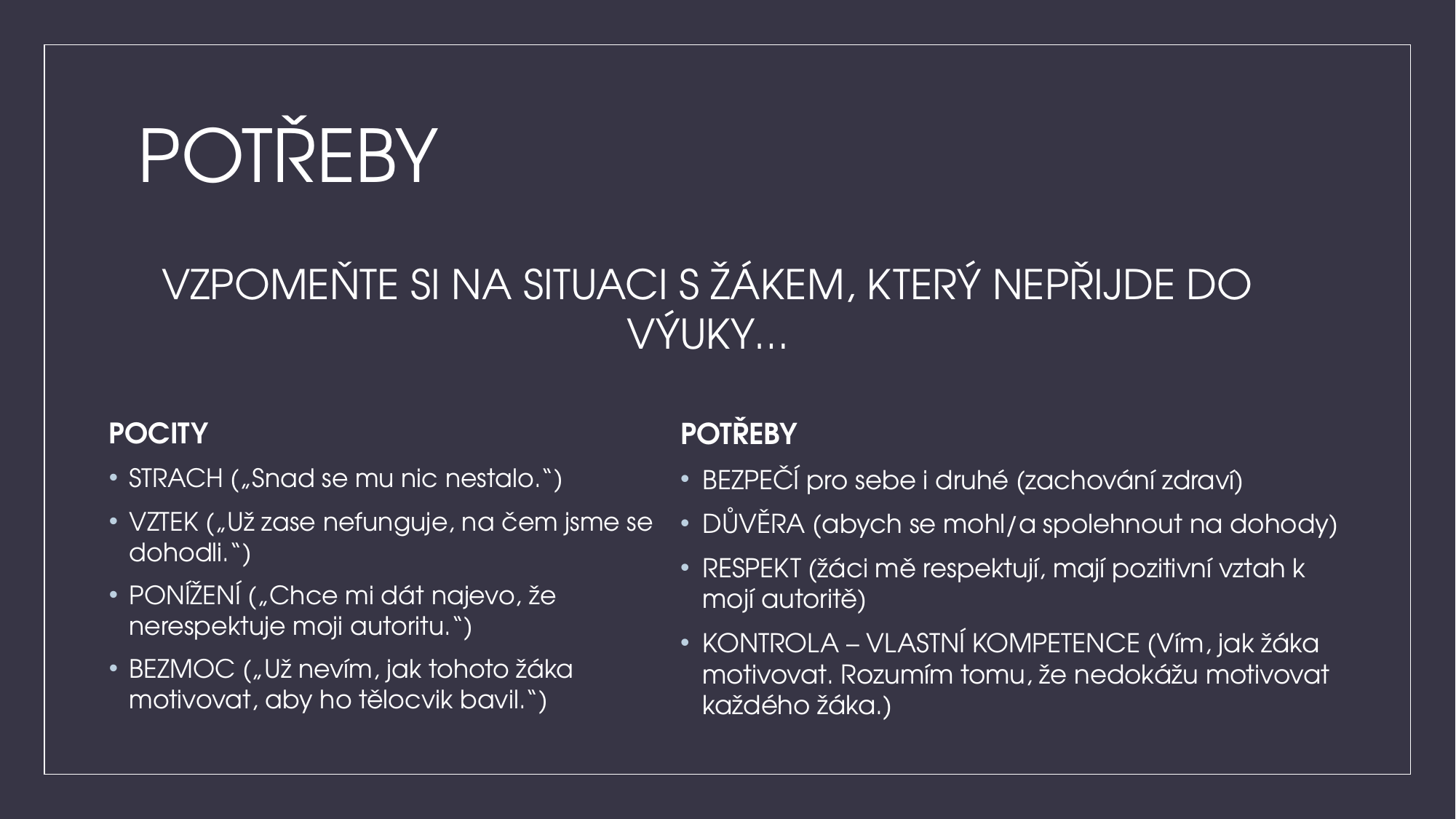

# POTŘEBY

VZPOMEŇTE SI NA SITUACI S ŽÁKEM, KTERÝ NEPŘIJDE DO VÝUKY…

POCITY
STRACH („Snad se mu nic nestalo.“)
VZTEK („Už zase nefunguje, na čem jsme se dohodli.“)
PONÍŽENÍ („Chce mi dát najevo, že nerespektuje moji autoritu.“)
BEZMOC („Už nevím, jak tohoto žáka motivovat, aby ho tělocvik bavil.“)

POTŘEBY
BEZPEČÍ pro sebe i druhé (zachování zdraví)
DŮVĚRA (abych se mohl/a spolehnout na dohody)
RESPEKT (žáci mě respektují, mají pozitivní vztah k mojí autoritě)
KONTROLA – VLASTNÍ KOMPETENCE (Vím, jak žáka motivovat. Rozumím tomu, že nedokážu motivovat každého žáka.)